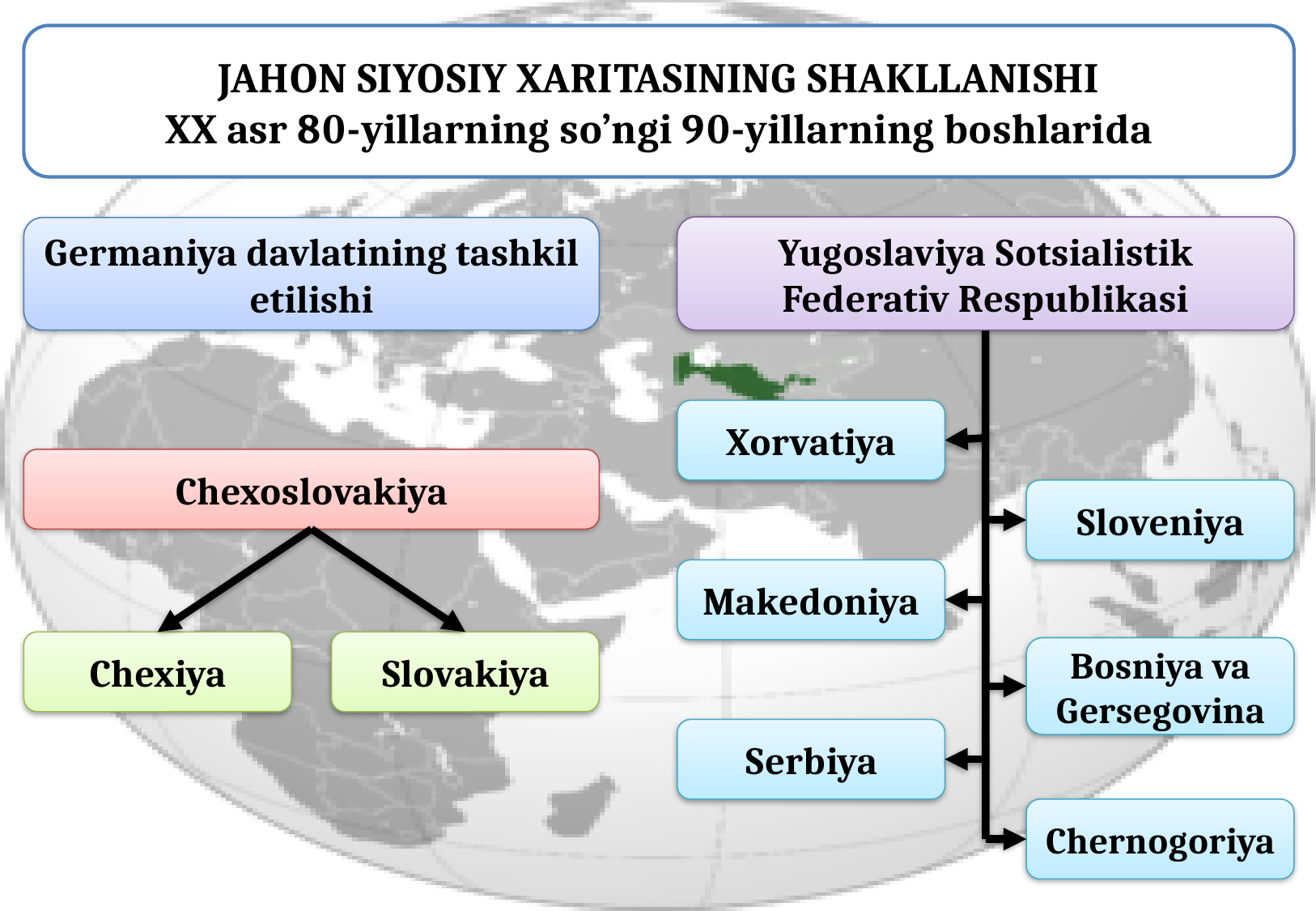

JAHON SIYOSIY XARITASINING SHAKLLANISHI
XX asr 80-yillarning so’ngi 90-yillarning boshlarida
Yugoslaviya Sotsialistik Federativ Respublikasi
Germaniya davlatining tashkil etilishi
Xorvatiya
Chexoslovakiya
Sloveniya
Makedoniya
Chexiya
Slovakiya
Bosniya va Gersegovina
Serbiya
Chernogoriya